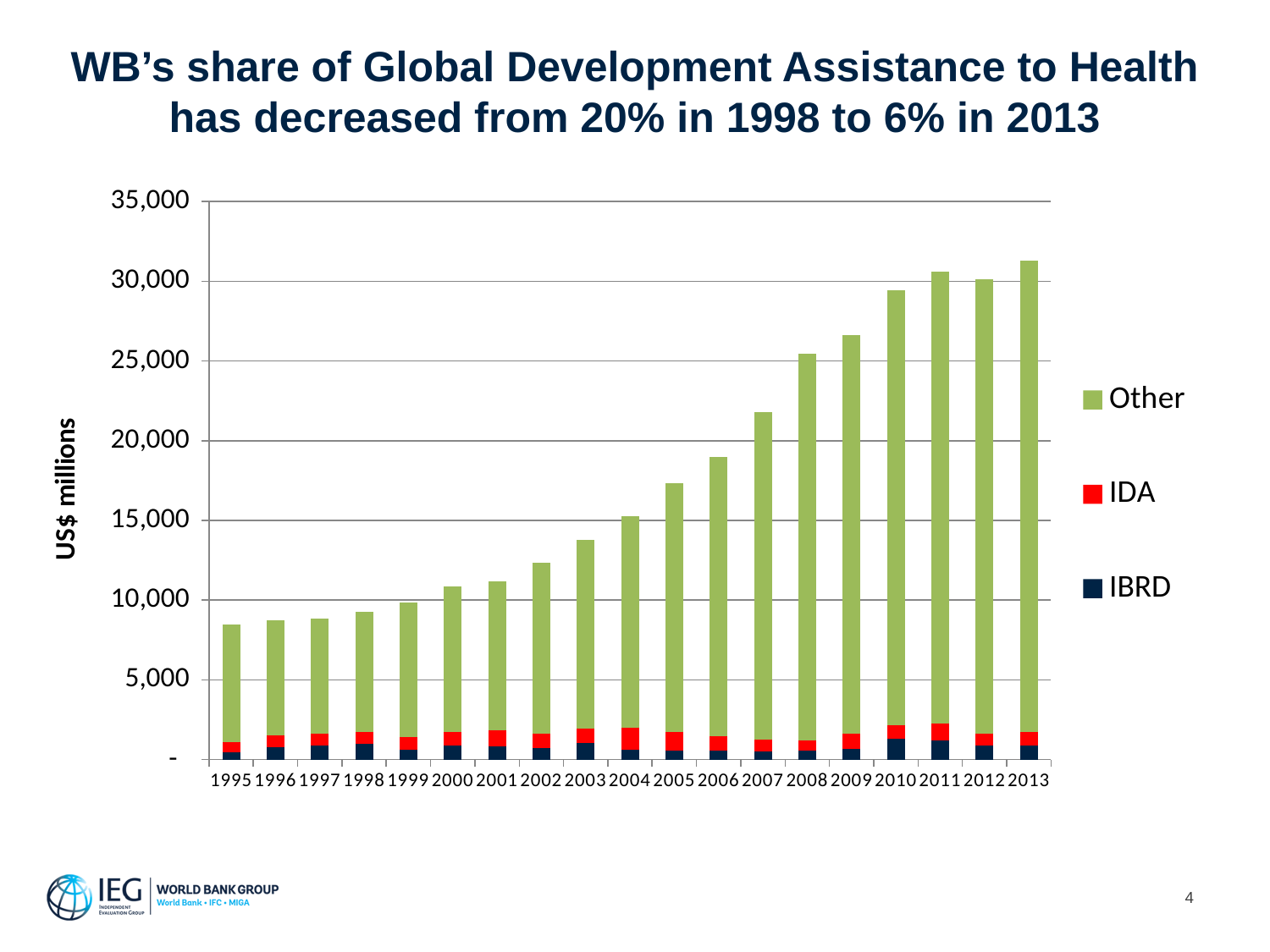

# WB’s share of Global Development Assistance to Health has decreased from 20% in 1998 to 6% in 2013

### Chart

| Category | IBRD | IDA | Other |
|---|---|---|---|
| 1995 | 460.401 | 642.385 | 7361.014 |
| 1996 | 762.582 | 732.041 | 7224.997000000001 |
| 1997 | 890.637 | 726.312 | 7224.340000000001 |
| 1998 | 960.094 | 747.407 | 7579.061 |
| 1999 | 602.365 | 815.473 | 8443.614000000001 |
| 2000 | 888.18 | 850.604 | 9117.034 |
| 2001 | 817.431 | 1017.274 | 9364.061 |
| 2002 | 703.429 | 924.751 | 10708.04 |
| 2003 | 1042.4 | 869.708 | 11853.083 |
| 2004 | 638.065 | 1334.993 | 13300.143 |
| 2005 | 576.16 | 1177.705 | 15555.575 |
| 2006 | 546.371 | 914.354 | 17517.161999999997 |
| 2007 | 489.696 | 758.412 | 20552.202 |
| 2008 | 539.065 | 650.787 | 24248.022 |
| 2009 | 662.902 | 963.059 | 24974.189 |
| 2010 | 1294.121 | 862.333 | 27265.314 |
| 2011 | 1221.309 | 1010.906 | 28378.292 |
| 2012 | 893.338 | 709.347 | 28516.972999999998 |
| 2013 | 883.38 | 861.22 | 29563.727999999996 |
4